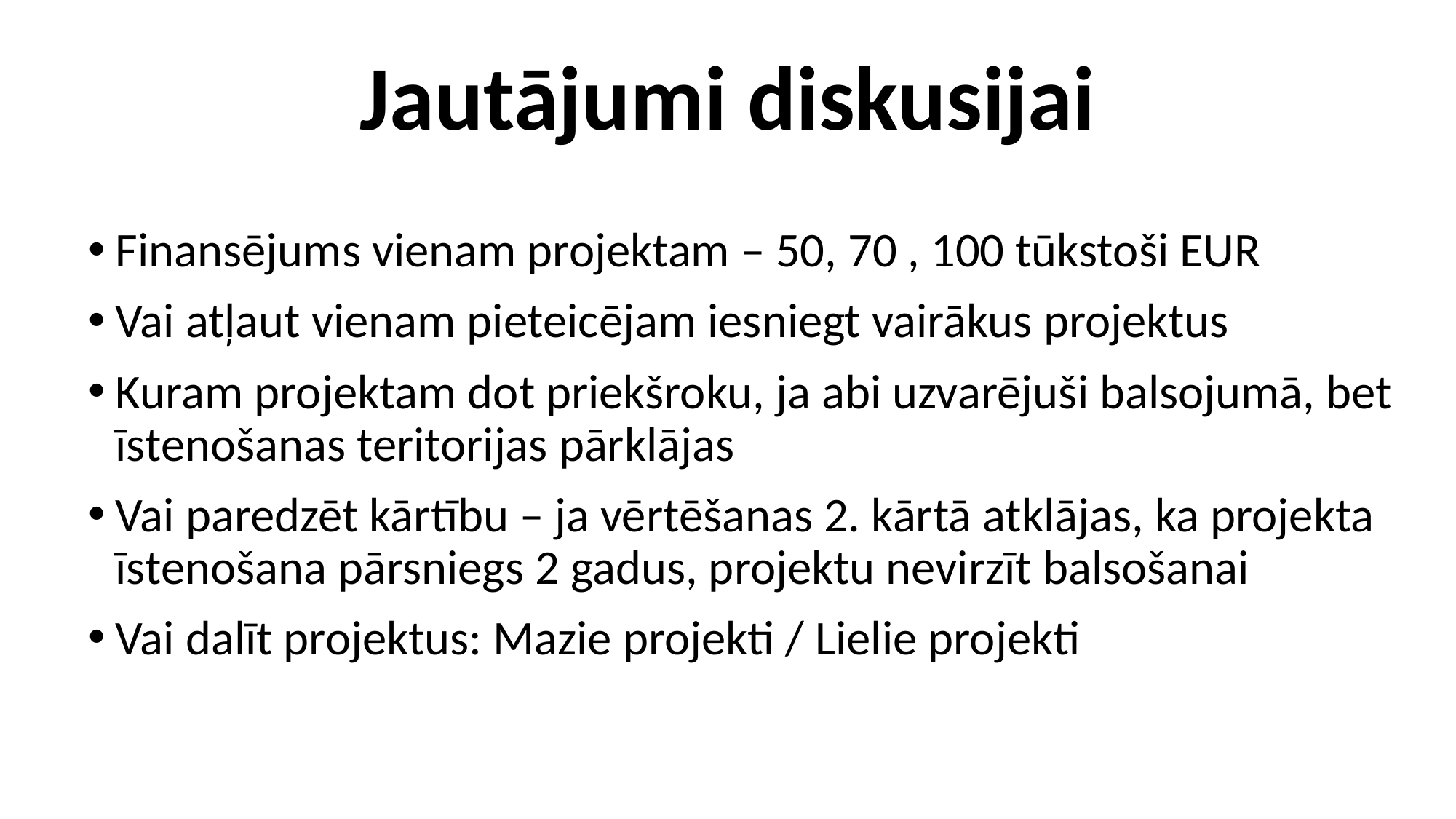

# Jautājumi diskusijai
Finansējums vienam projektam – 50, 70 , 100 tūkstoši EUR
Vai atļaut vienam pieteicējam iesniegt vairākus projektus
Kuram projektam dot priekšroku, ja abi uzvarējuši balsojumā, bet īstenošanas teritorijas pārklājas
Vai paredzēt kārtību – ja vērtēšanas 2. kārtā atklājas, ka projekta īstenošana pārsniegs 2 gadus, projektu nevirzīt balsošanai
Vai dalīt projektus: Mazie projekti / Lielie projekti